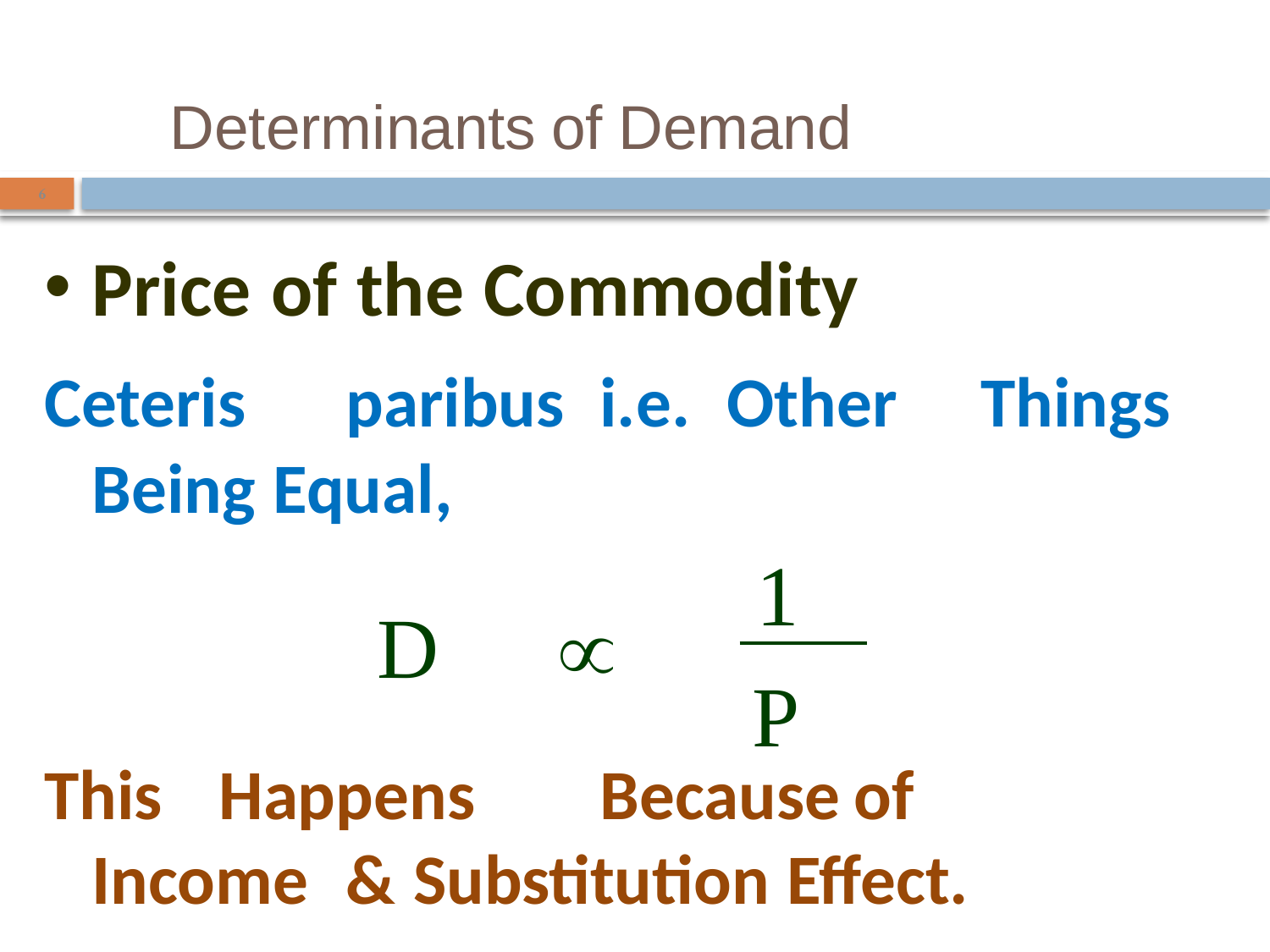

# Determinants of Demand
6
Price of the Commodity
Ceteris	paribus	i.e.	Other	Things Being Equal,
1
D	∝

P
This	Happens	Because	of	Income	& Substitution Effect.